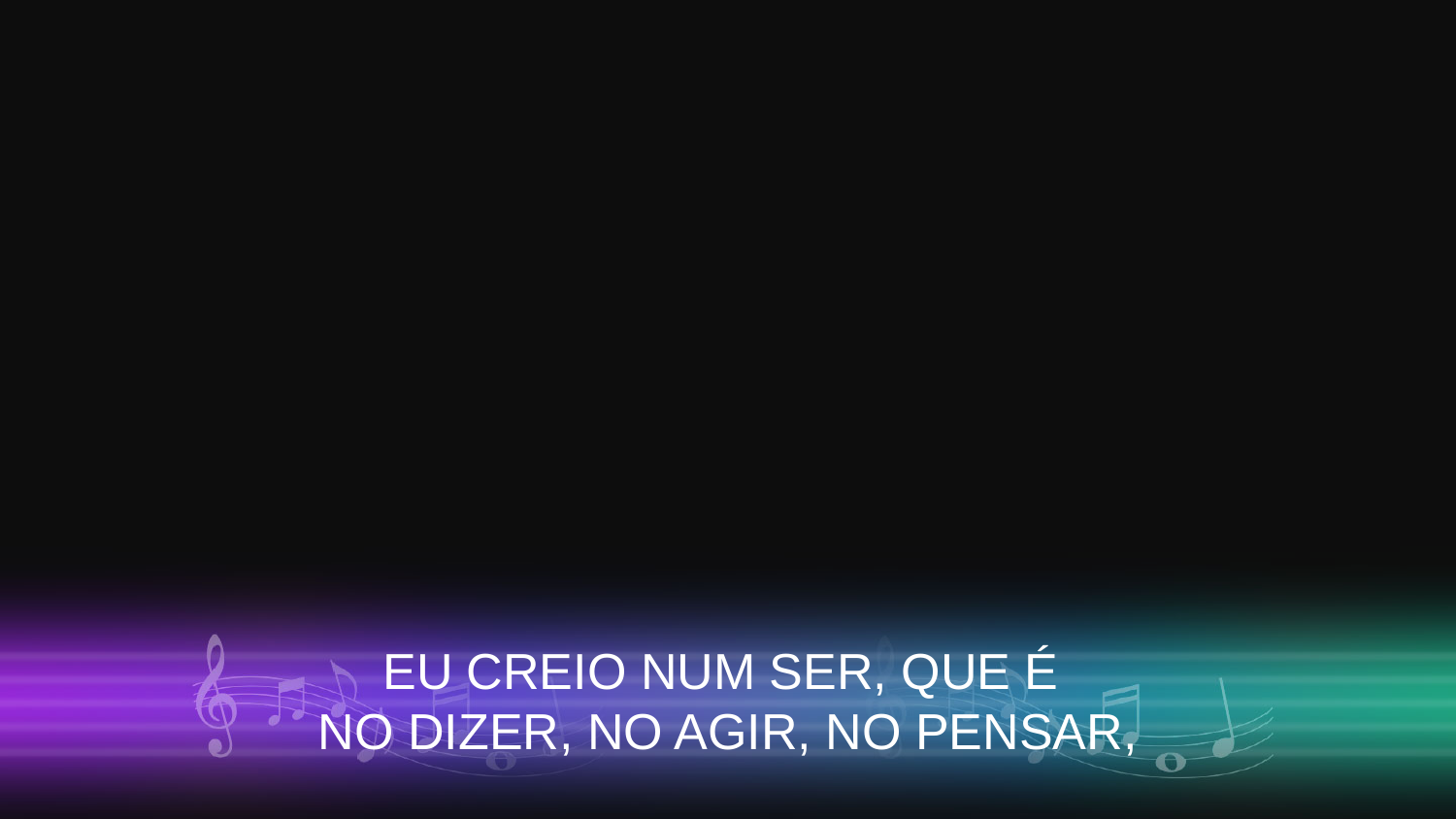

EU CREIO NUM SER, QUE É
NO DIZER, NO AGIR, NO PENSAR,